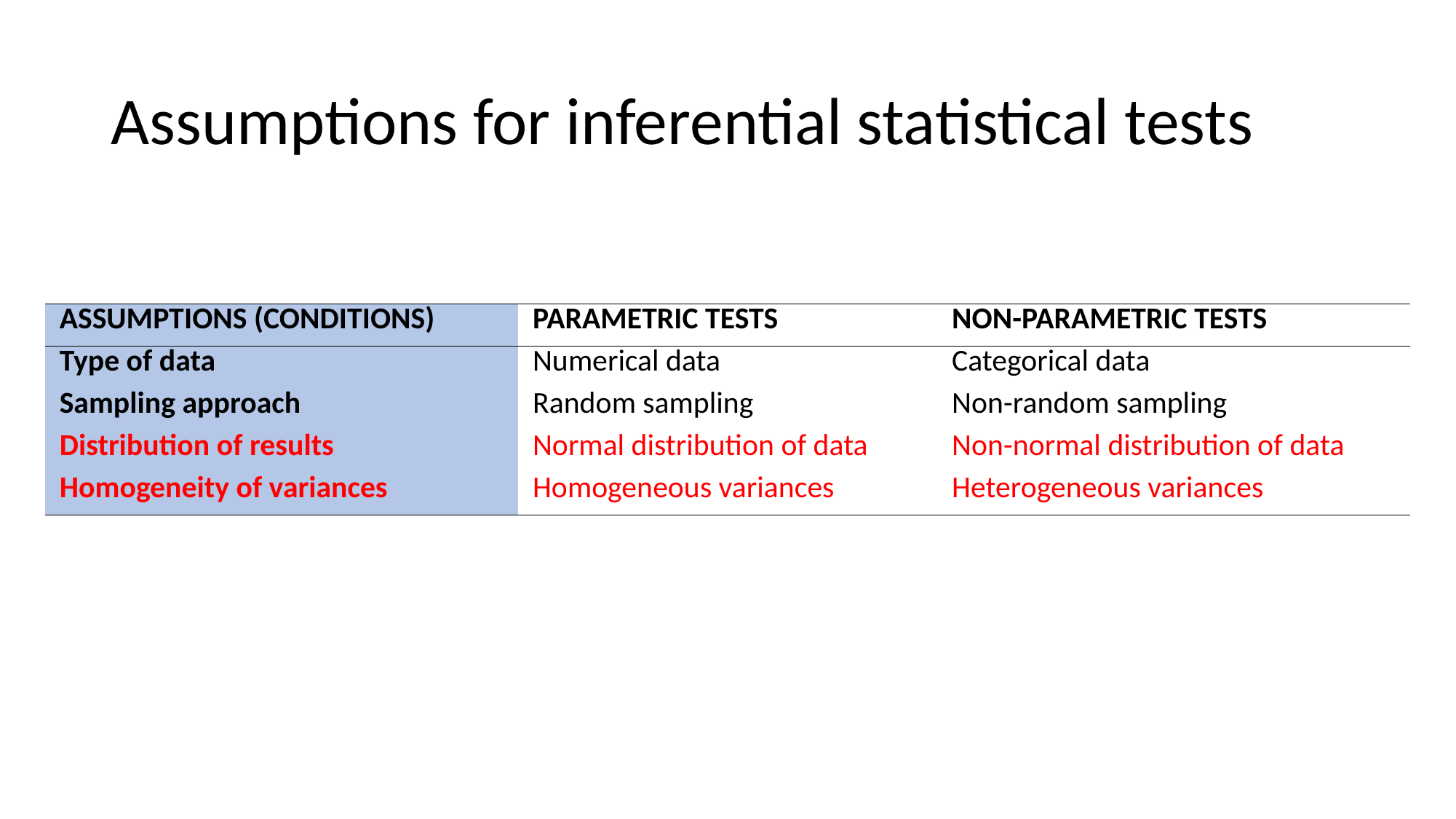

# Assumptions for inferential statistical tests
| ASSUMPTIONS (CONDITIONS) | PARAMETRIC TESTS | NON-PARAMETRIC TESTS |
| --- | --- | --- |
| Type of data | Numerical data | Categorical data |
| Sampling approach | Random sampling | Non-random sampling |
| Distribution of results | Normal distribution of data | Non-normal distribution of data |
| Homogeneity of variances | Homogeneous variances | Heterogeneous variances |